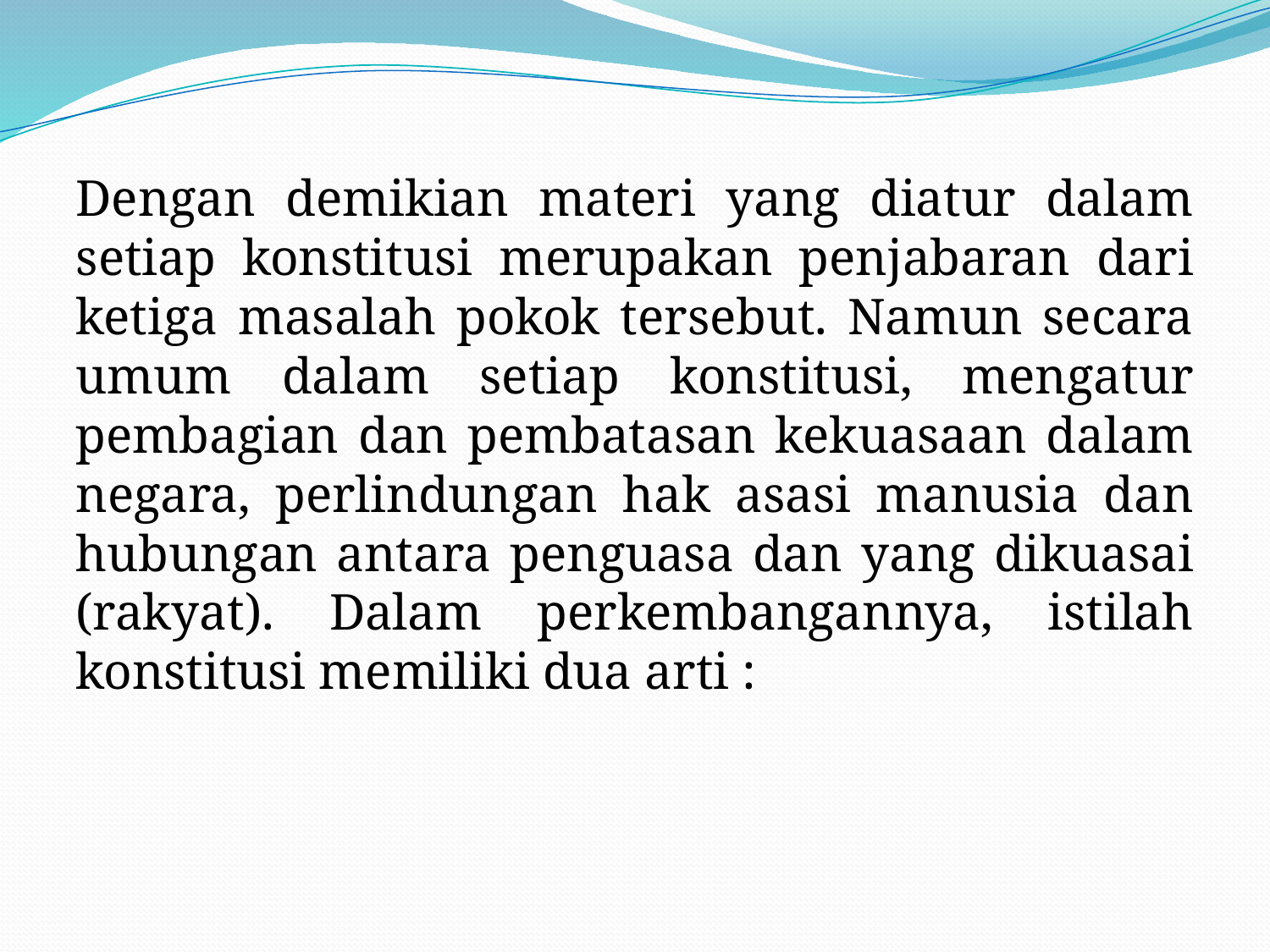

#

Dengan demikian materi yang diatur dalam setiap konstitusi merupakan penjabaran dari ketiga masalah pokok tersebut. Namun secara umum dalam setiap konstitusi, mengatur pembagian dan pembatasan kekuasaan dalam negara, perlindungan hak asasi manusia dan hubungan antara penguasa dan yang dikuasai (rakyat). Dalam perkembangannya, istilah konstitusi memiliki dua arti :